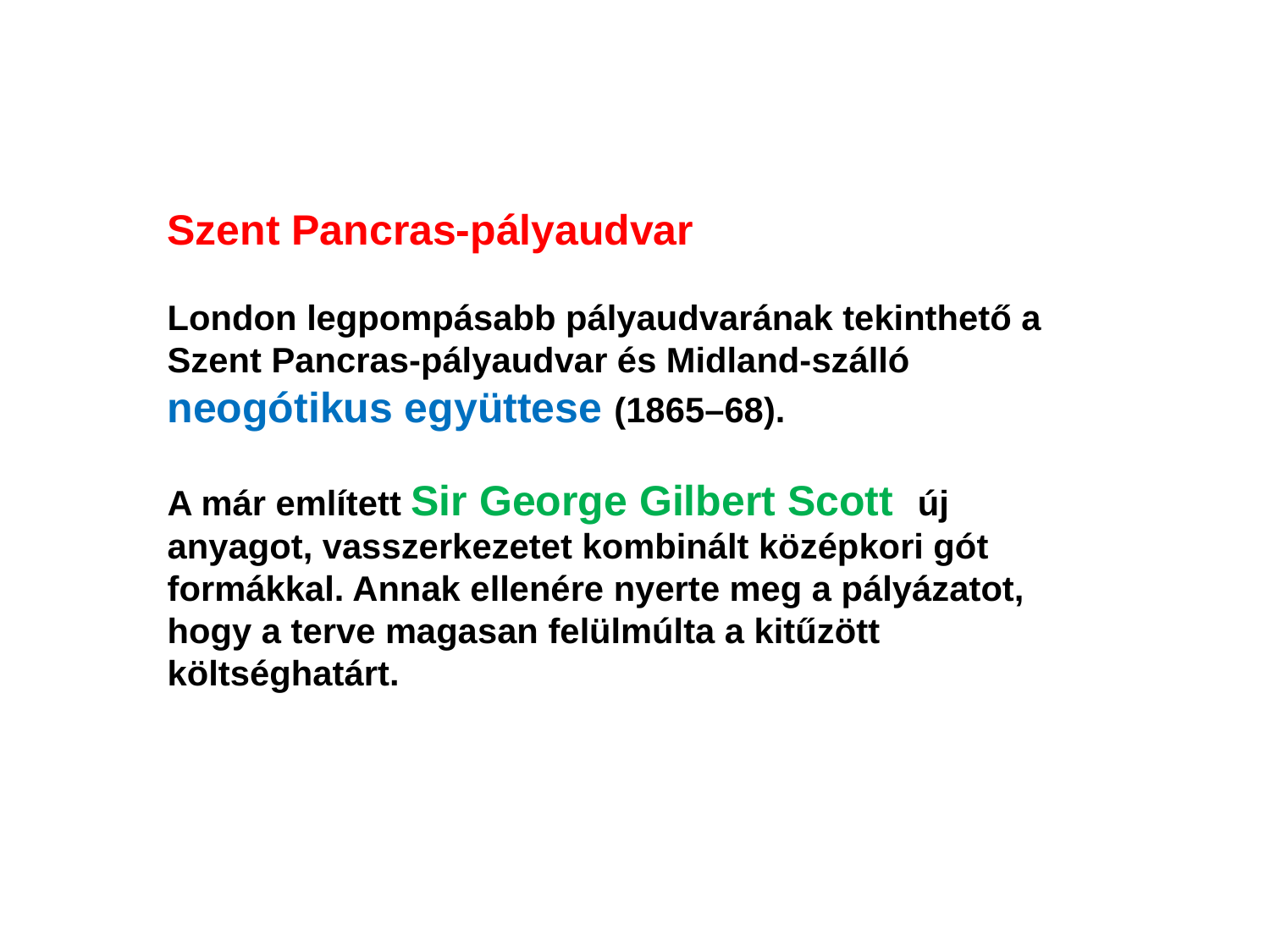

Szent Pancras-pályaudvar

London legpompásabb pályaudvarának tekinthető a Szent Pancras-pályaudvar és Midland-szálló neogótikus együttese (1865–68).

A már említett Sir George Gilbert Scott  új anyagot, vasszerkezetet kombinált középkori gót formákkal. Annak ellenére nyerte meg a pályázatot, hogy a terve magasan felülmúlta a kitűzött költséghatárt.